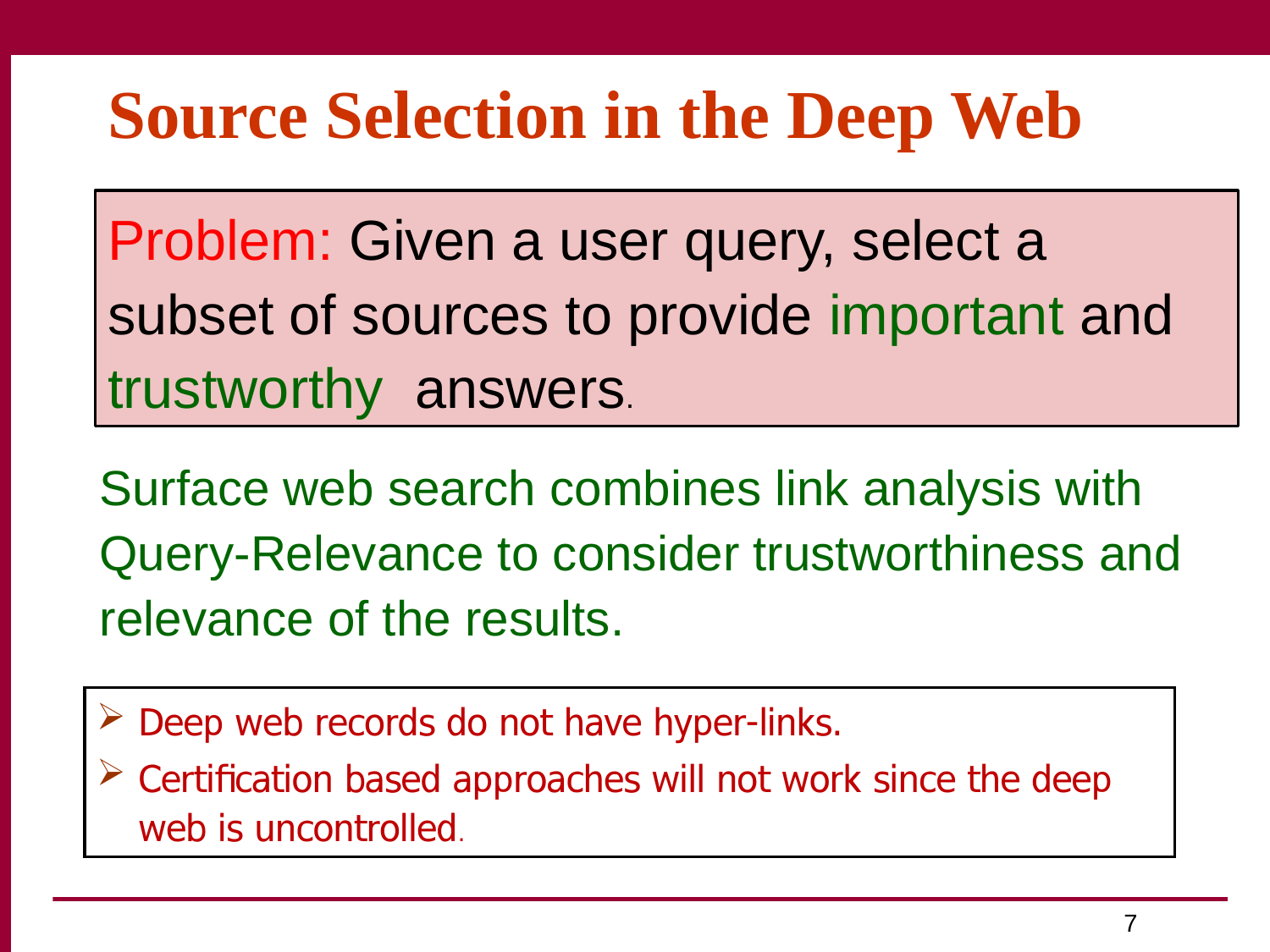

Source Selection in the Deep Web
Problem: Given a user query, select a subset of sources to provide important and trustworthy  answers.
Surface web search combines link analysis with Query-Relevance to consider trustworthiness and relevance of the results.
Deep web records do not have hyper-links.
Certification based approaches will not work since the deep web is uncontrolled.

7